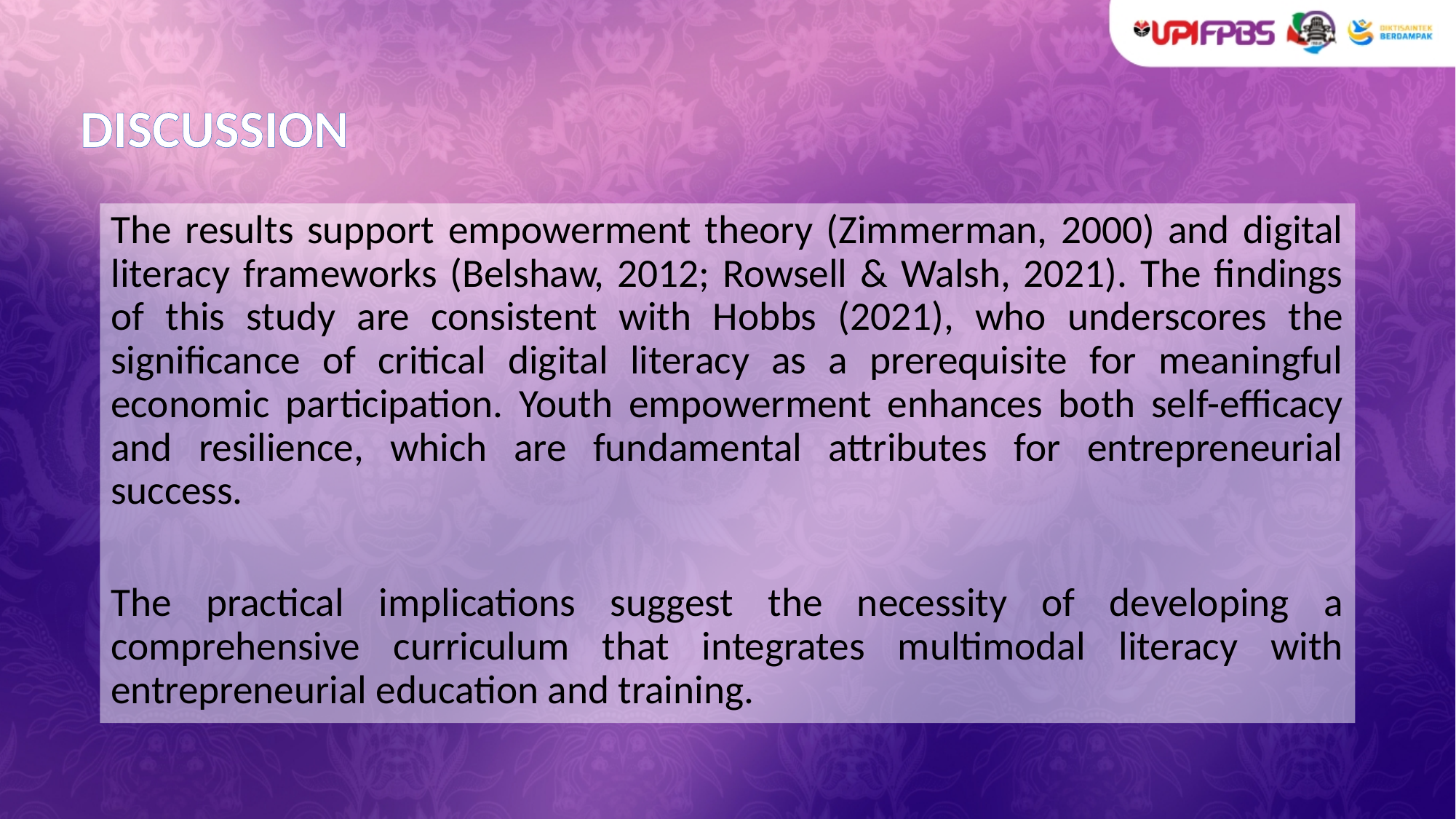

# DISCUSSION
The results support empowerment theory (Zimmerman, 2000) and digital literacy frameworks (Belshaw, 2012; Rowsell & Walsh, 2021). The findings of this study are consistent with Hobbs (2021), who underscores the significance of critical digital literacy as a prerequisite for meaningful economic participation. Youth empowerment enhances both self-efficacy and resilience, which are fundamental attributes for entrepreneurial success.

The practical implications suggest the necessity of developing a comprehensive curriculum that integrates multimodal literacy with entrepreneurial education and training.